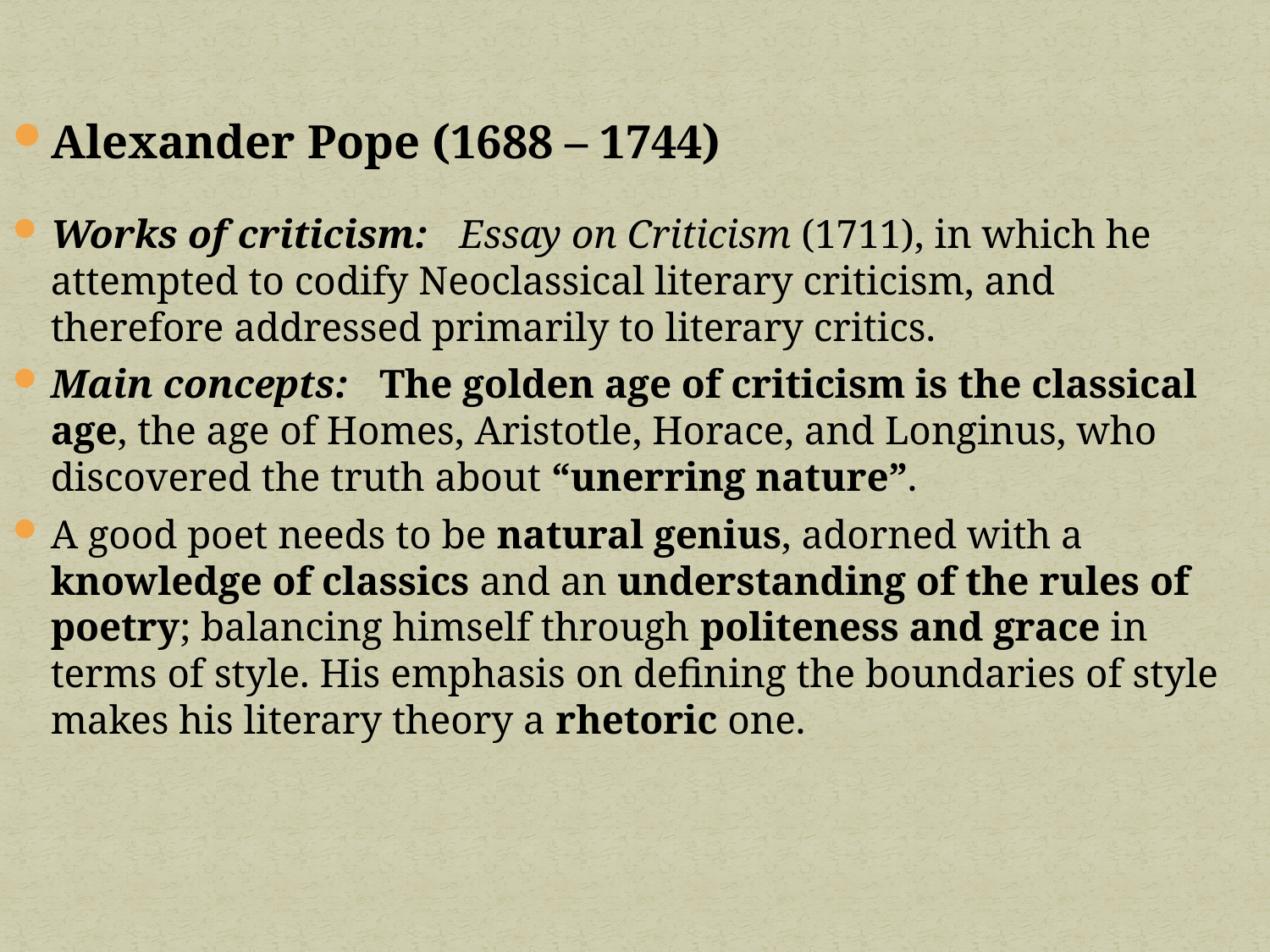

Alexander Pope (1688 – 1744)

Works of criticism:   Essay on Criticism (1711), in which he attempted to codify Neoclassical literary criticism, and therefore addressed primarily to literary critics.
Main concepts:   The golden age of criticism is the classical age, the age of Homes, Aristotle, Horace, and Longinus, who discovered the truth about “unerring nature”.
A good poet needs to be natural genius, adorned with a knowledge of classics and an understanding of the rules of poetry; balancing himself through politeness and grace in terms of style. His emphasis on defining the boundaries of style makes his literary theory a rhetoric one.